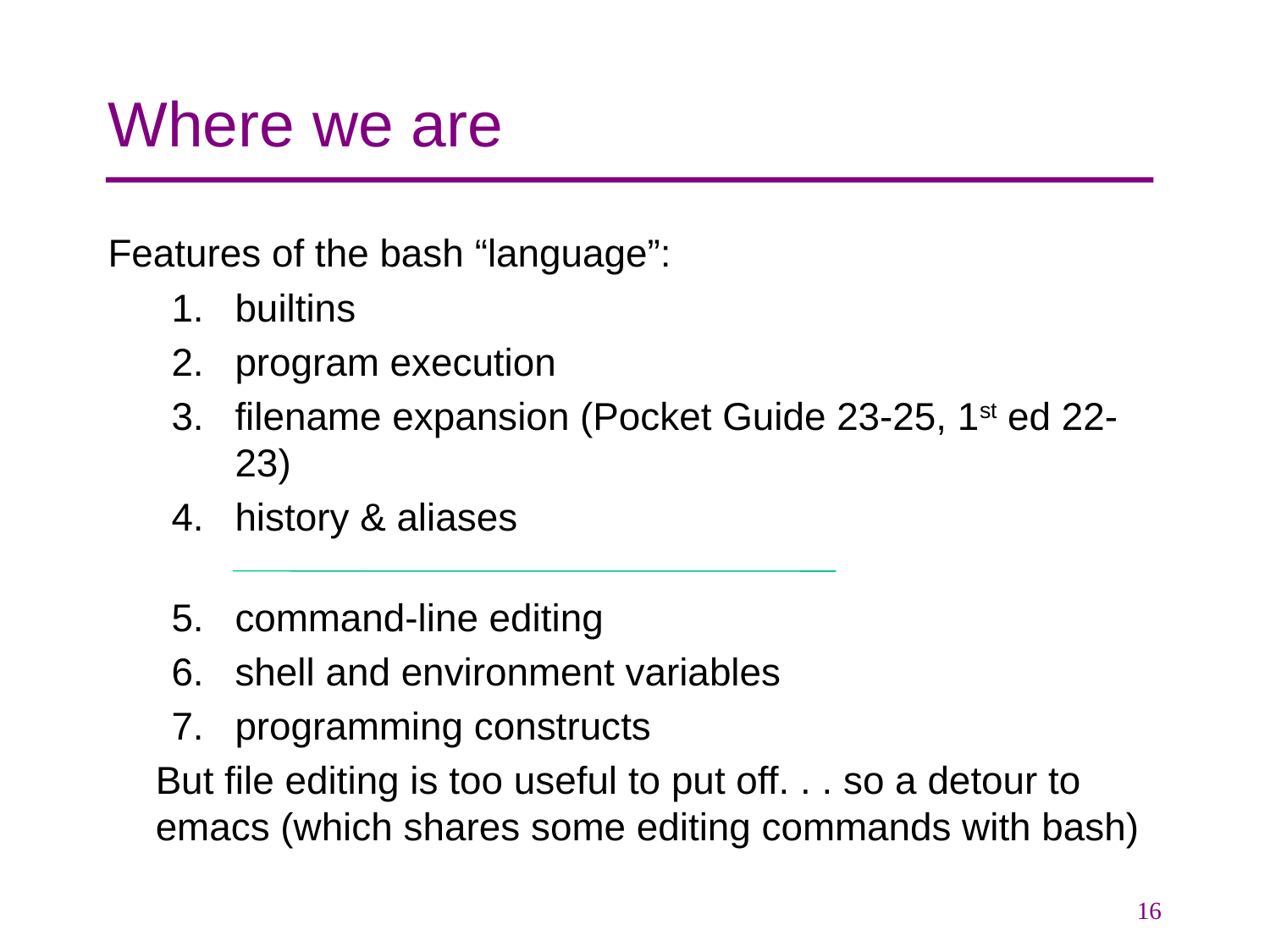

# Where we are
Features of the bash “language”:
builtins
program execution
filename expansion (Pocket Guide 23-25, 1st ed 22-23)
history & aliases
command-line editing
shell and environment variables
programming constructs
	But file editing is too useful to put off. . . so a detour to emacs (which shares some editing commands with bash)
16